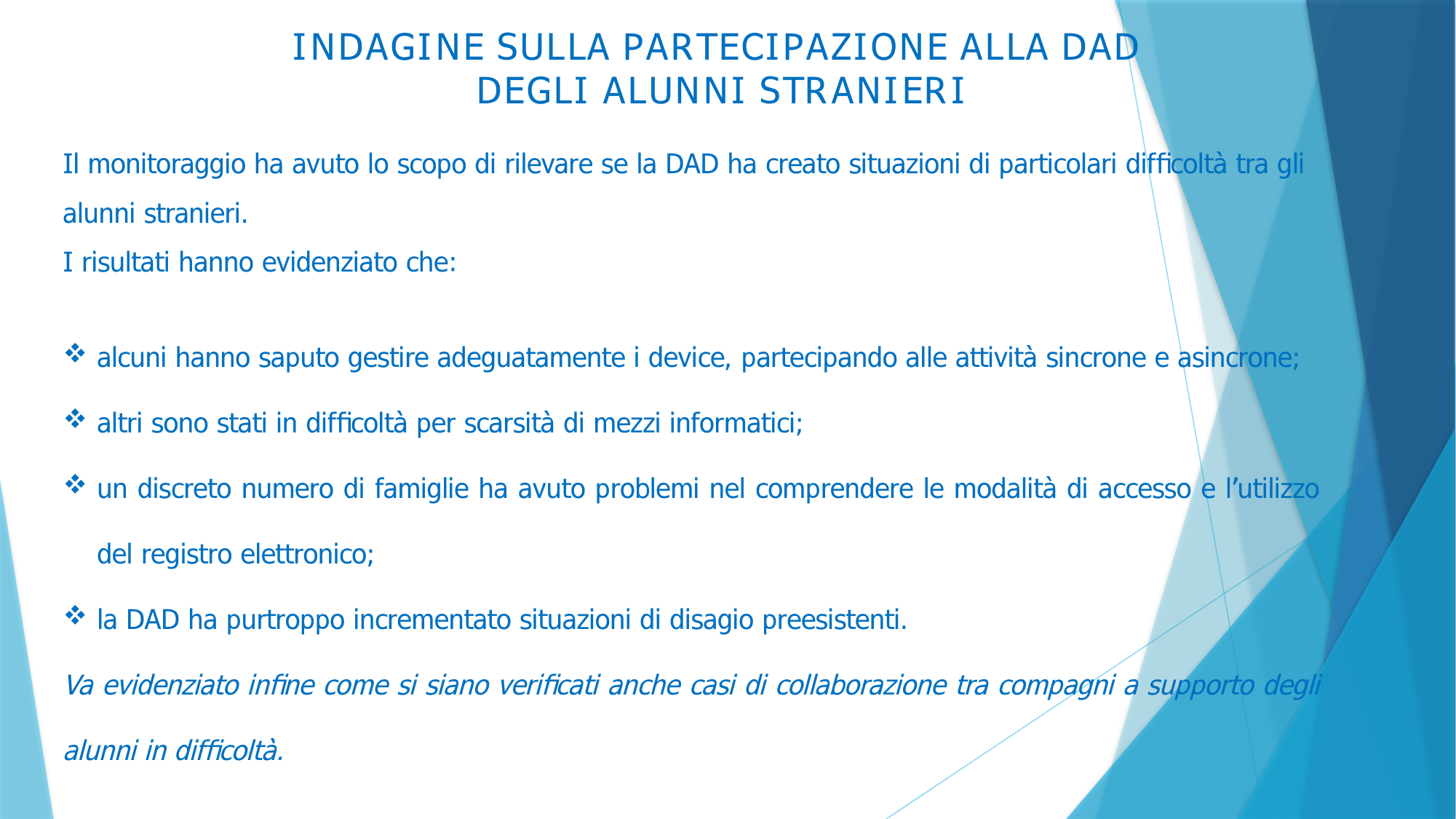

# INDAGINE SULLA PARTECIPAZIONE ALLA DAD DEGLI ALUNNI STRANIERI
Il monitoraggio ha avuto lo scopo di rilevare se la DAD ha creato situazioni di particolari difficoltà tra gli alunni stranieri.
I risultati hanno evidenziato che:

alcuni hanno saputo gestire adeguatamente i device, partecipando alle attività sincrone e asincrone;
altri sono stati in difficoltà per scarsità di mezzi informatici;
un discreto numero di famiglie ha avuto problemi nel comprendere le modalità di accesso e l’utilizzo del registro elettronico;
la DAD ha purtroppo incrementato situazioni di disagio preesistenti.
Va evidenziato infine come si siano verificati anche casi di collaborazione tra compagni a supporto degli alunni in difficoltà.